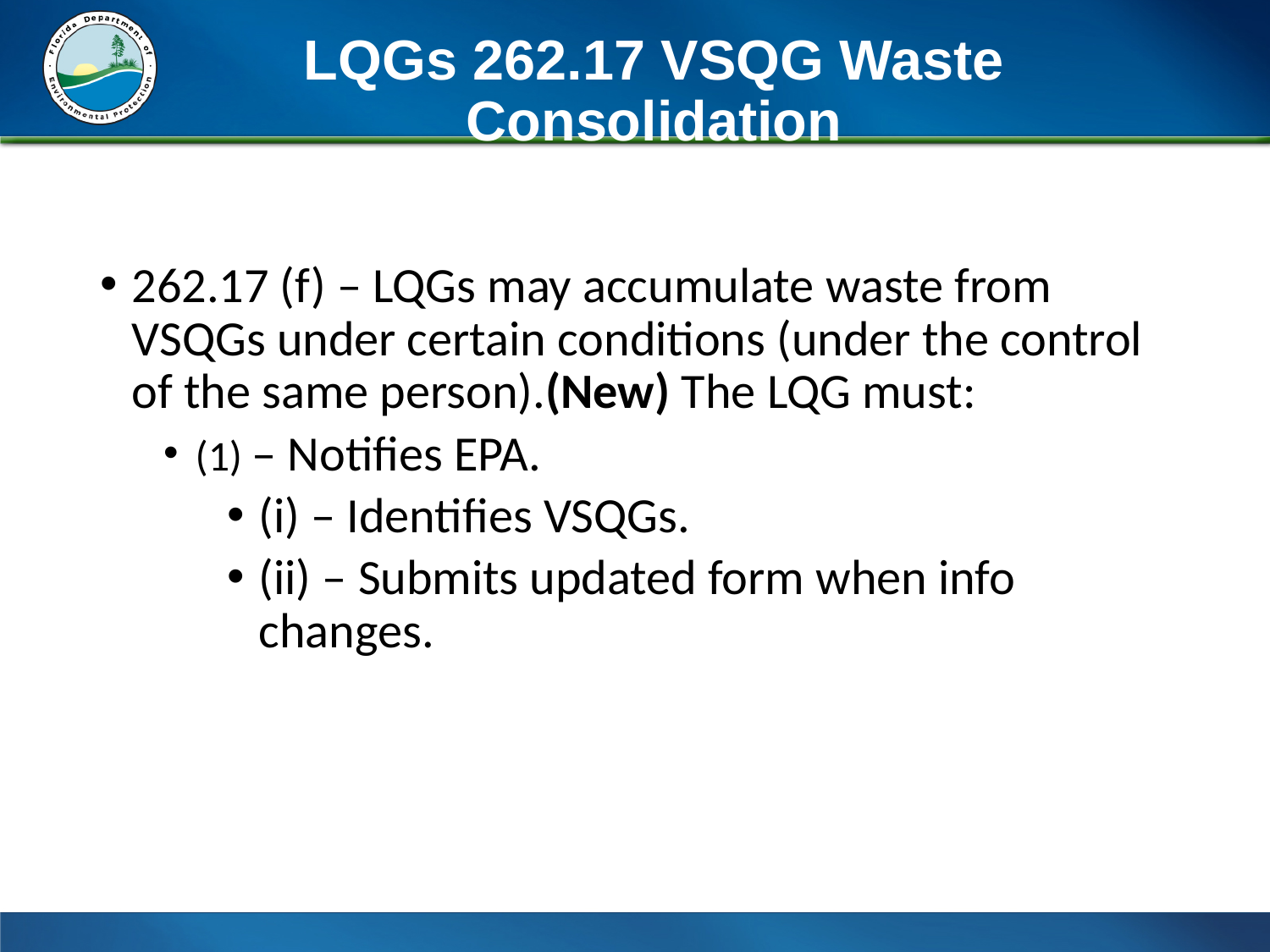

# LQGs 262.17 VSQG Waste Consolidation
262.17 (f) – LQGs may accumulate waste from VSQGs under certain conditions (under the control of the same person).(New) The LQG must:
(1) – Notifies EPA.
(i) – Identifies VSQGs.
(ii) – Submits updated form when info changes.